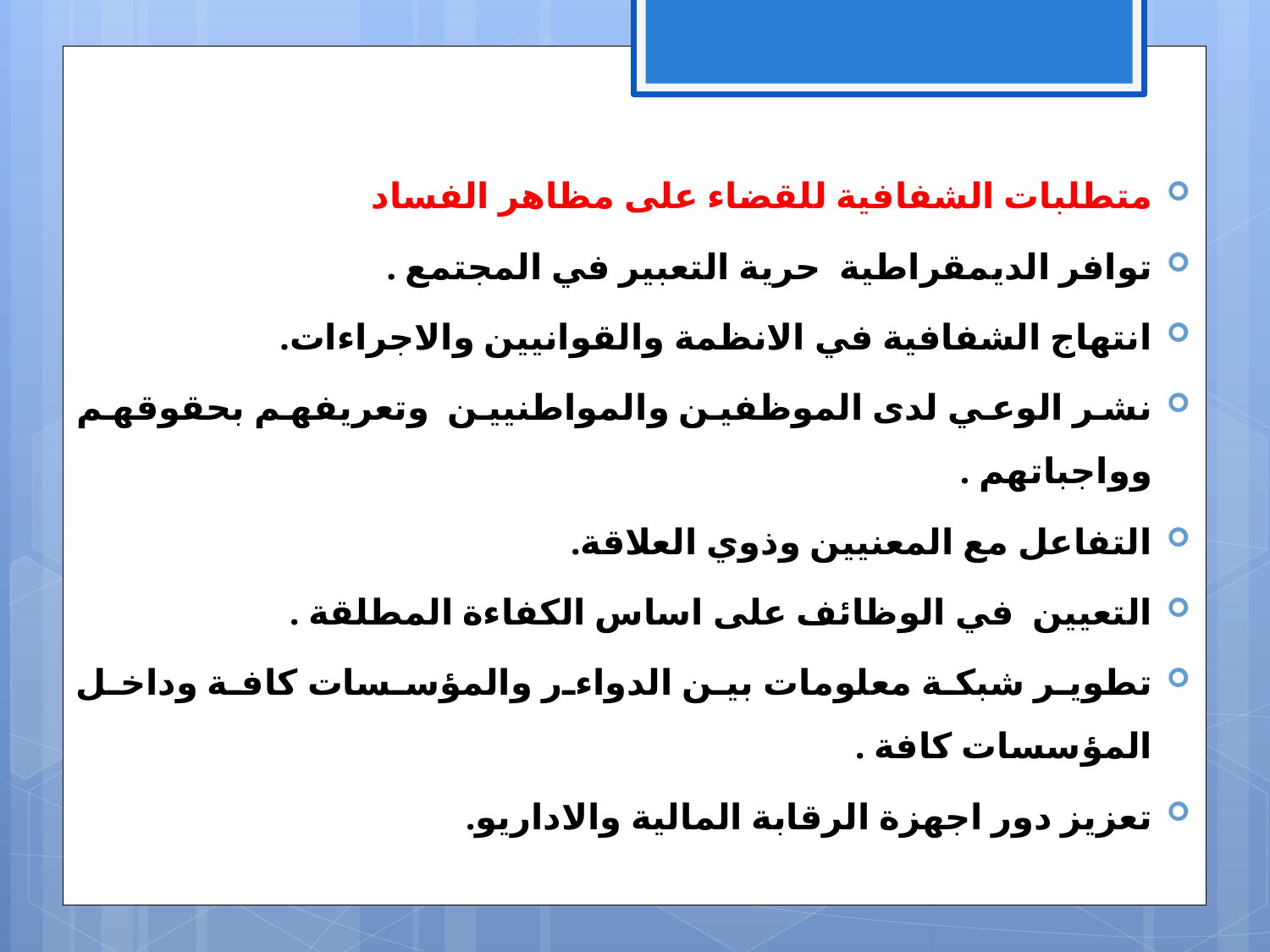

متطلبات الشفافية للقضاء على مظاهر الفساد
توافر الديمقراطية  حرية التعبير في المجتمع .
انتهاج الشفافية في الانظمة والقوانيين والاجراءات.
نشر الوعي لدى الموظفين والمواطنيين  وتعريفهم بحقوقهم وواجباتهم .
التفاعل مع المعنيين وذوي العلاقة.
التعيين  في الوظائف على اساس الكفاءة المطلقة .
تطوير شبكة معلومات بين الدواءر والمؤسسات كافة وداخل المؤسسات كافة .
تعزيز دور اجهزة الرقابة المالية والاداريو.